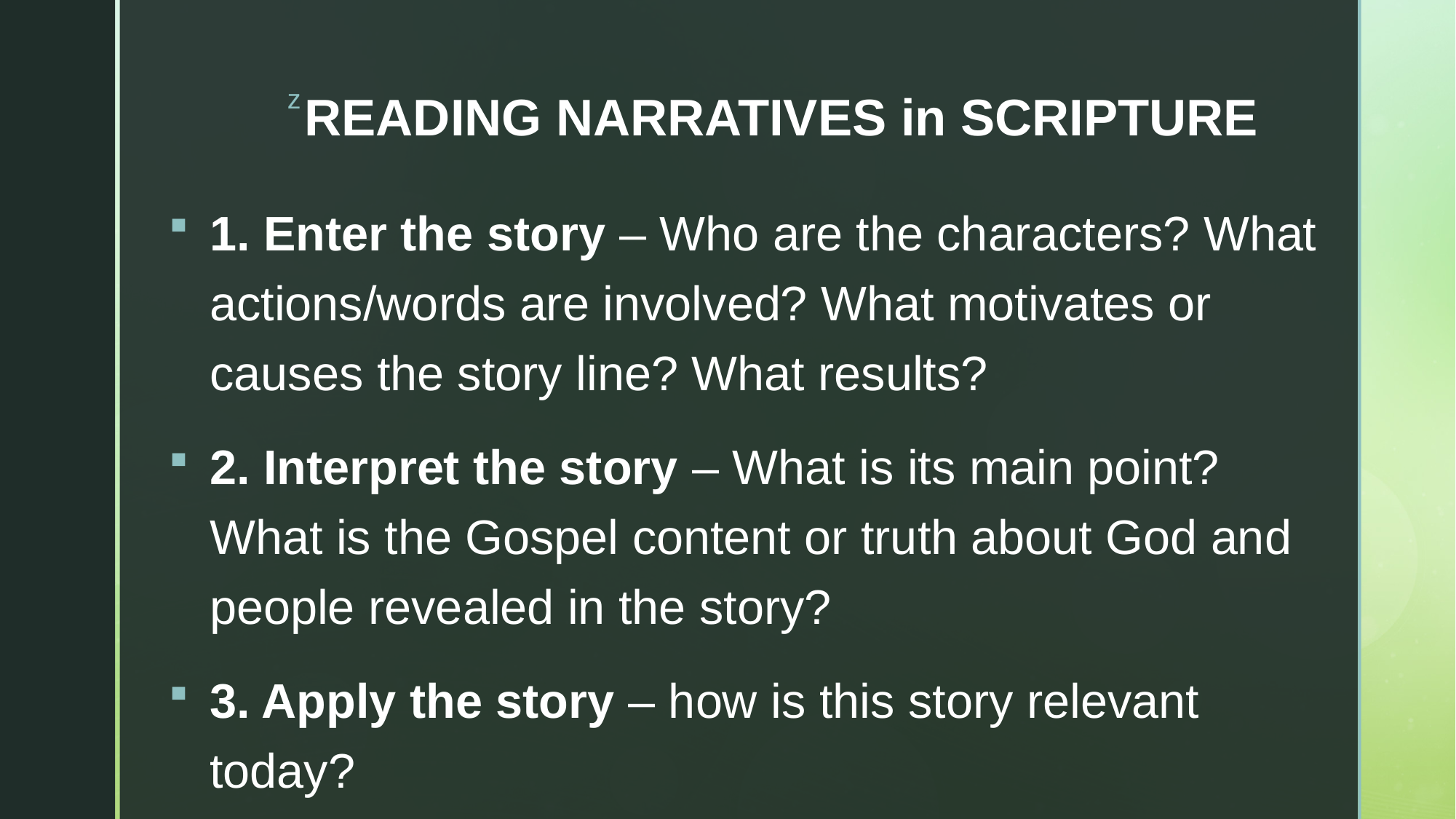

# READING NARRATIVES in SCRIPTURE
1. Enter the story – Who are the characters? What actions/words are involved? What motivates or causes the story line? What results?
2. Interpret the story – What is its main point? What is the Gospel content or truth about God and people revealed in the story?
3. Apply the story – how is this story relevant today?